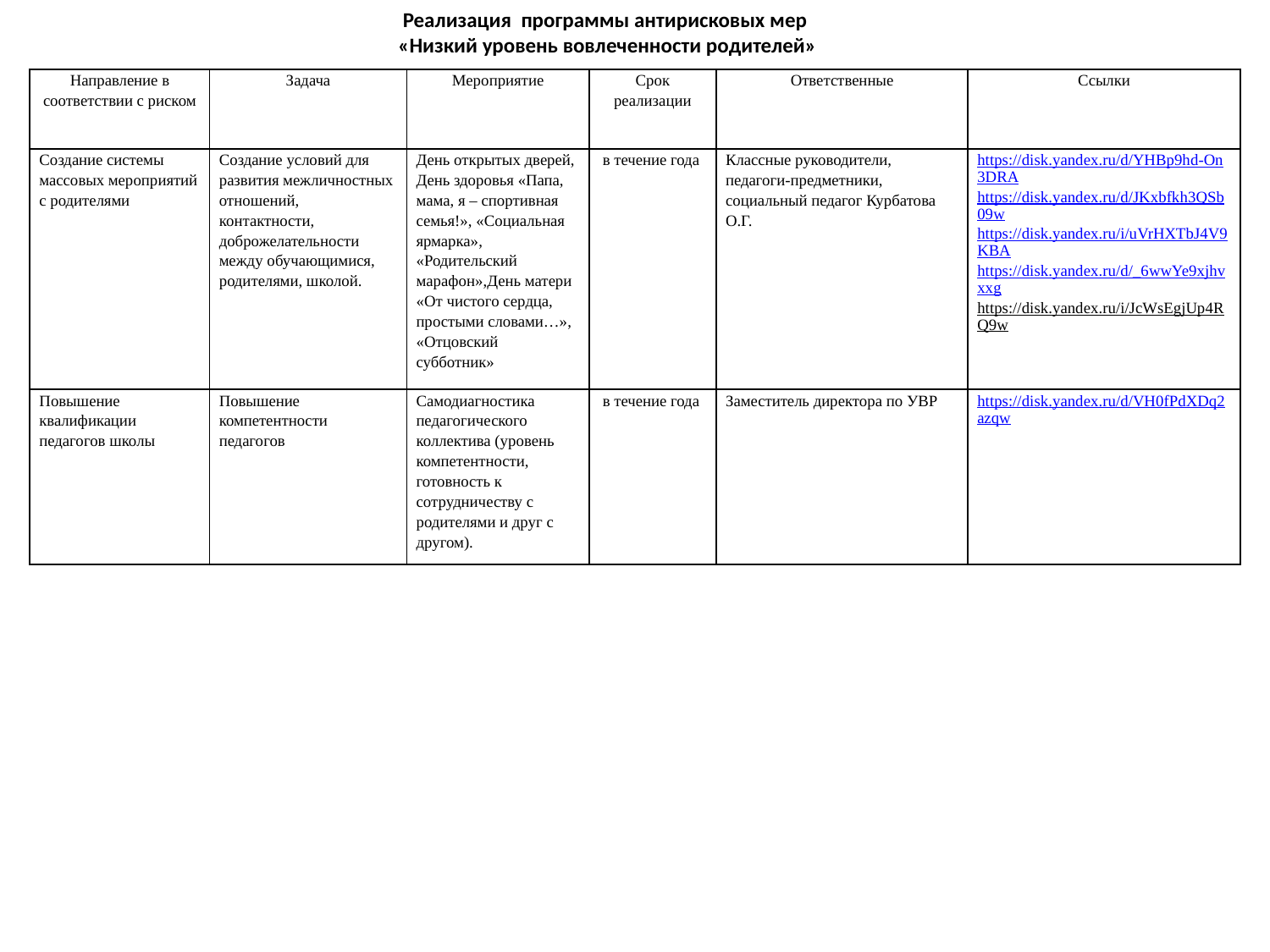

Реализация  программы антирисковых мер
 «Низкий уровень вовлеченности родителей»
| Направление в соответствии с риском | Задача | Мероприятие | Срок реализации | Ответственные | Ссылки |
| --- | --- | --- | --- | --- | --- |
| Создание системы массовых мероприятий с родителями | Создание условий для развития межличностных отношений, контактности, доброжелательности между обучающимися, родителями, школой. | День открытых дверей, День здоровья «Папа, мама, я – спортивная семья!», «Социальная ярмарка», «Родительский марафон»,День матери «От чистого сердца, простыми словами…», «Отцовский субботник» | в течение года | Классные руководители, педагоги-предметники, социальный педагог Курбатова О.Г. | https://disk.yandex.ru/d/YHBp9hd-On3DRA https://disk.yandex.ru/d/JKxbfkh3QSb09w https://disk.yandex.ru/i/uVrHXTbJ4V9KBA https://disk.yandex.ru/d/\_6wwYe9xjhvxxg https://disk.yandex.ru/i/JcWsEgjUp4RQ9w |
| Повышение квалификации педагогов школы | Повышение компетентности педагогов | Самодиагностика педагогического коллектива (уровень компетентности, готовность к сотрудничеству с родителями и друг с другом). | в течение года | Заместитель директора по УВР | https://disk.yandex.ru/d/VH0fPdXDq2azqw |